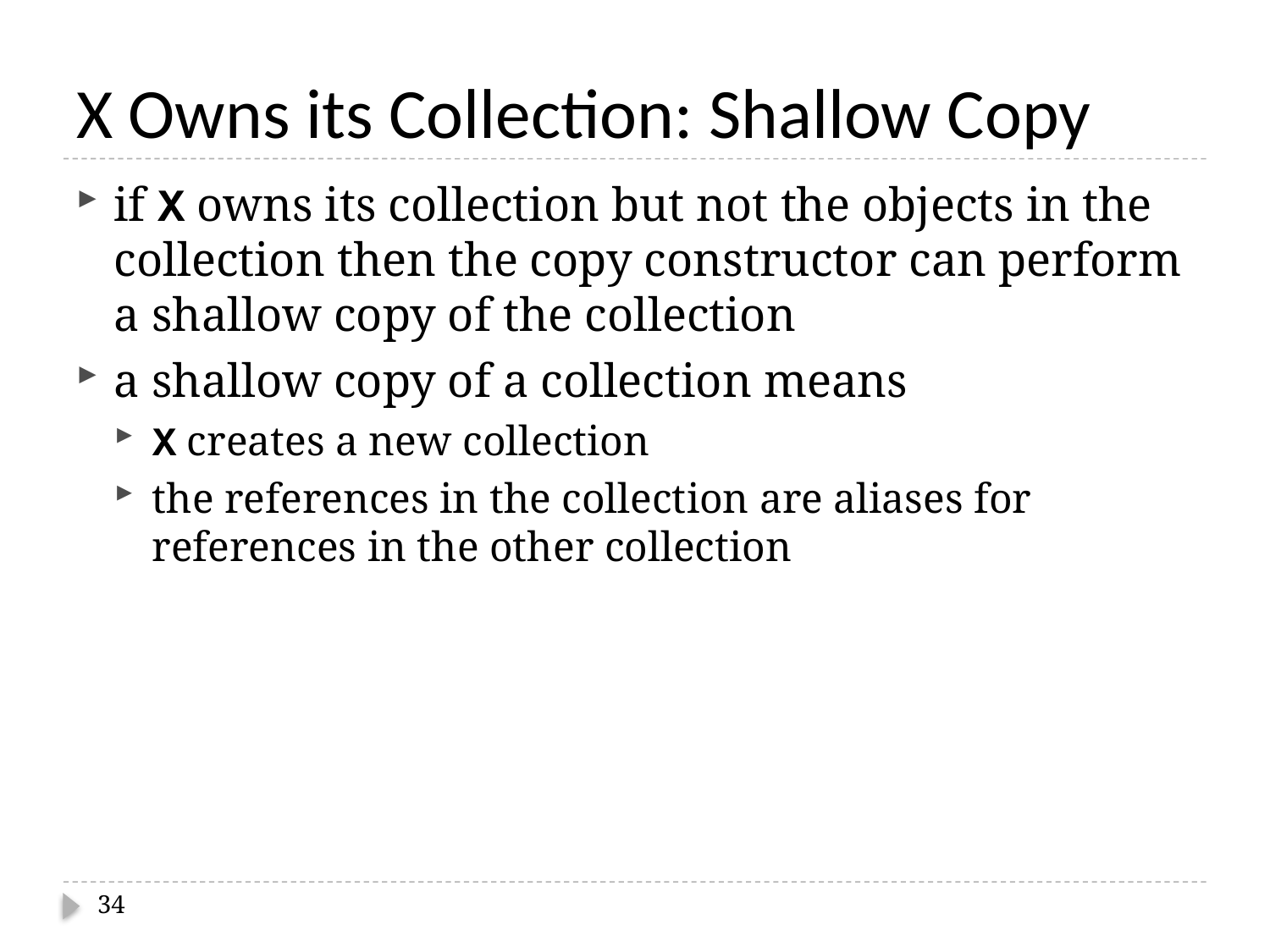

# X Owns its Collection: Shallow Copy
if X owns its collection but not the objects in the collection then the copy constructor can perform a shallow copy of the collection
a shallow copy of a collection means
X creates a new collection
the references in the collection are aliases for references in the other collection
34